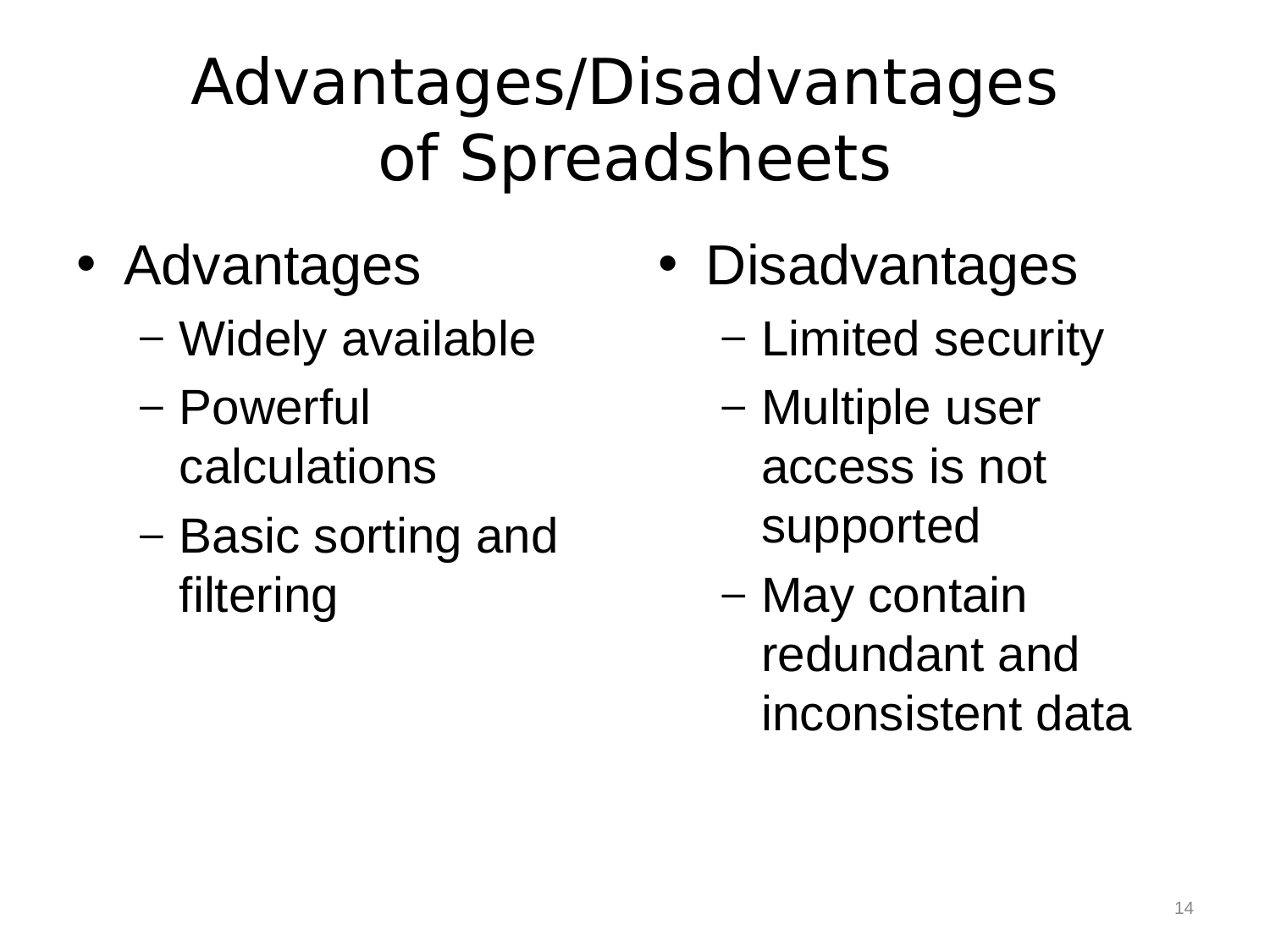

# Advantages/Disadvantages of Spreadsheets
Advantages
Widely available
Powerful calculations
Basic sorting and filtering
Disadvantages
Limited security
Multiple user access is not supported
May contain redundant and inconsistent data
14